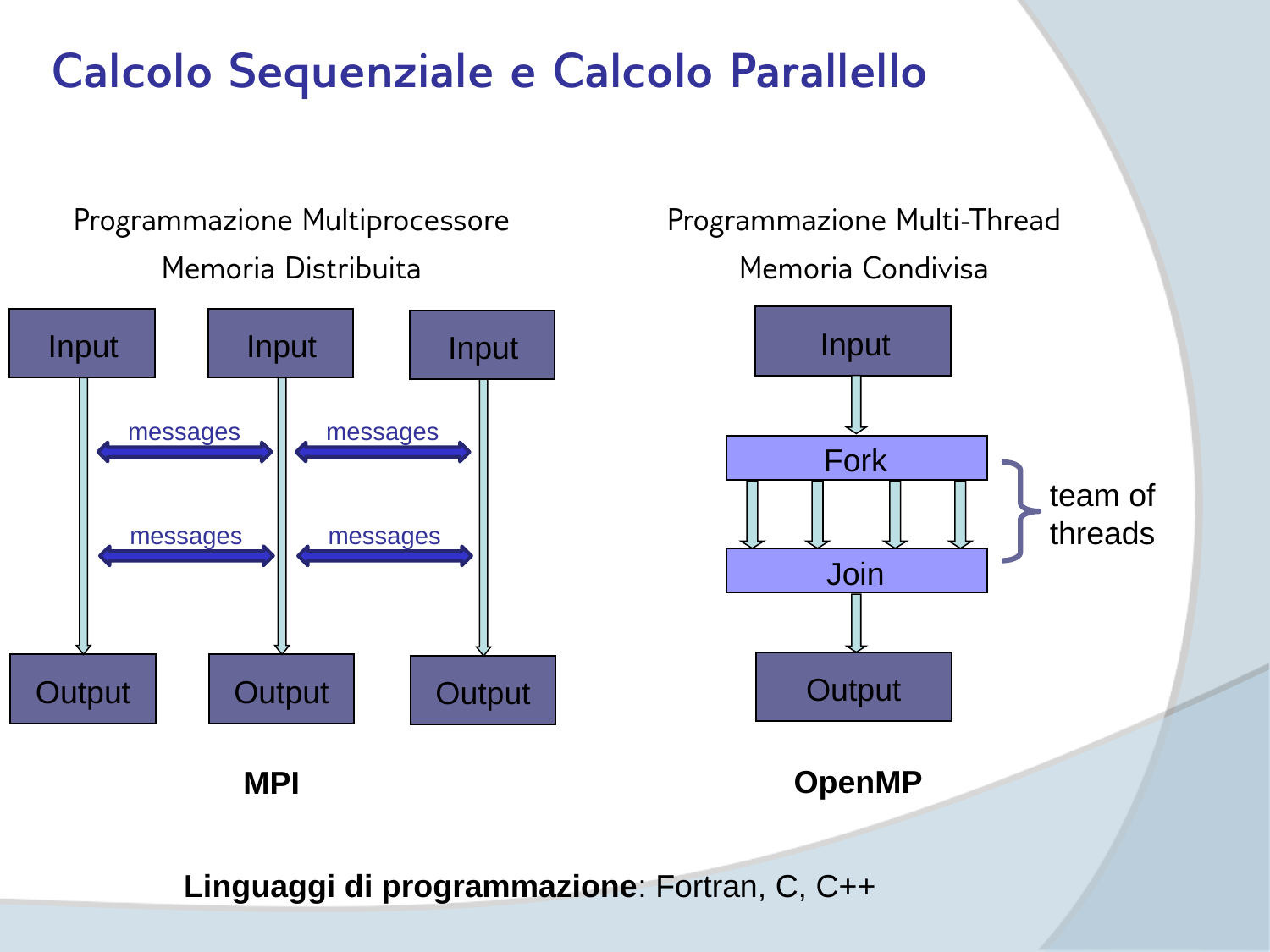

Calcolo Sequenziale e Calcolo Parallello
Programmazione Multiprocessore
Memoria Distribuita
Programmazione Multi-Thread
Memoria Condivisa

Input

Fork

team of threads

Join

Output

Input

Output

Input

Output

Input

Output
messages

messages

messages

messages

OpenMP
MPI
Linguaggi di programmazione: Fortran, C, C++